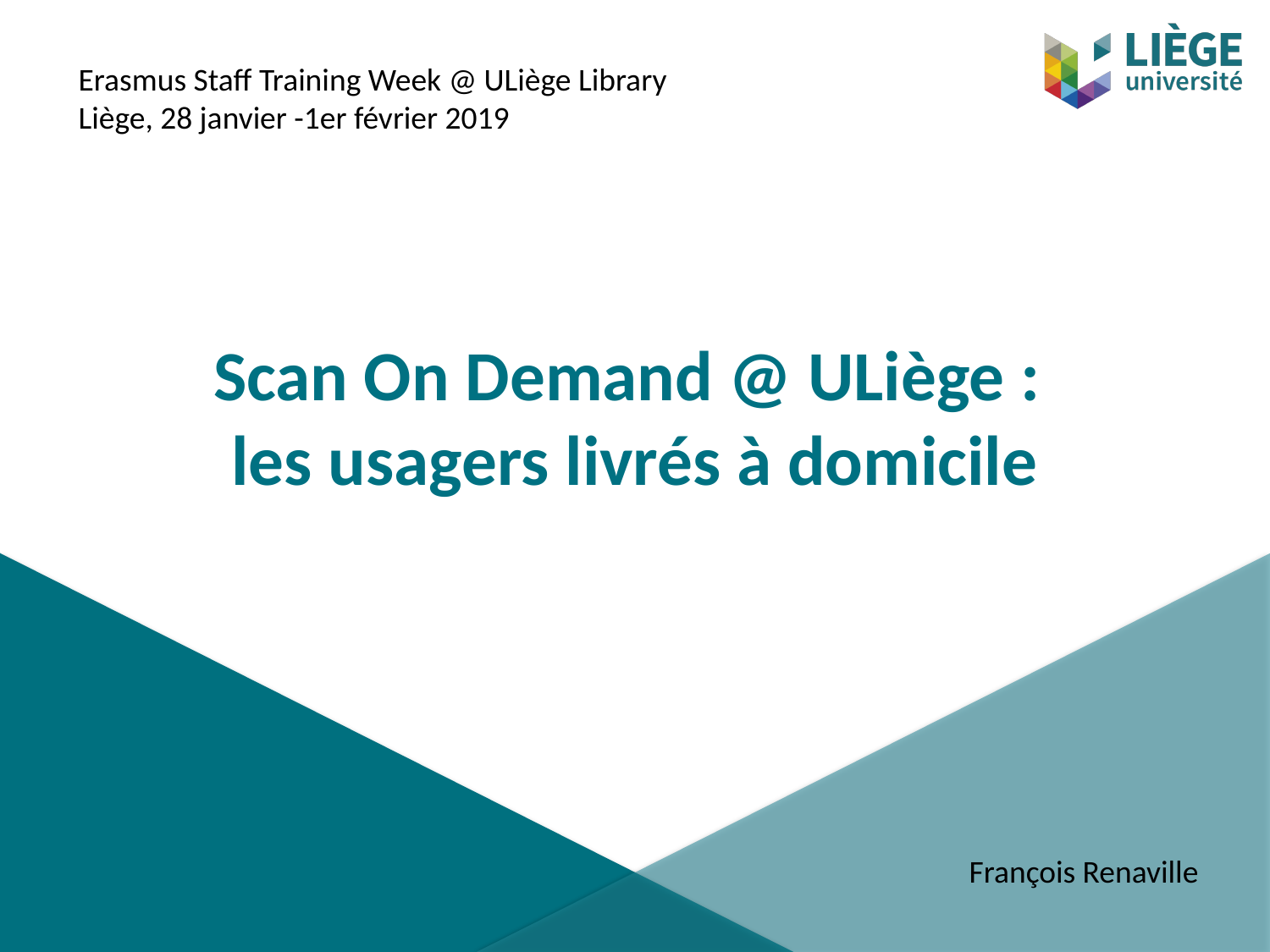

Erasmus Staff Training Week @ ULiège Library
Liège, 28 janvier -1er février 2019
# Scan On Demand @ ULiège : les usagers livrés à domicile
François Renaville